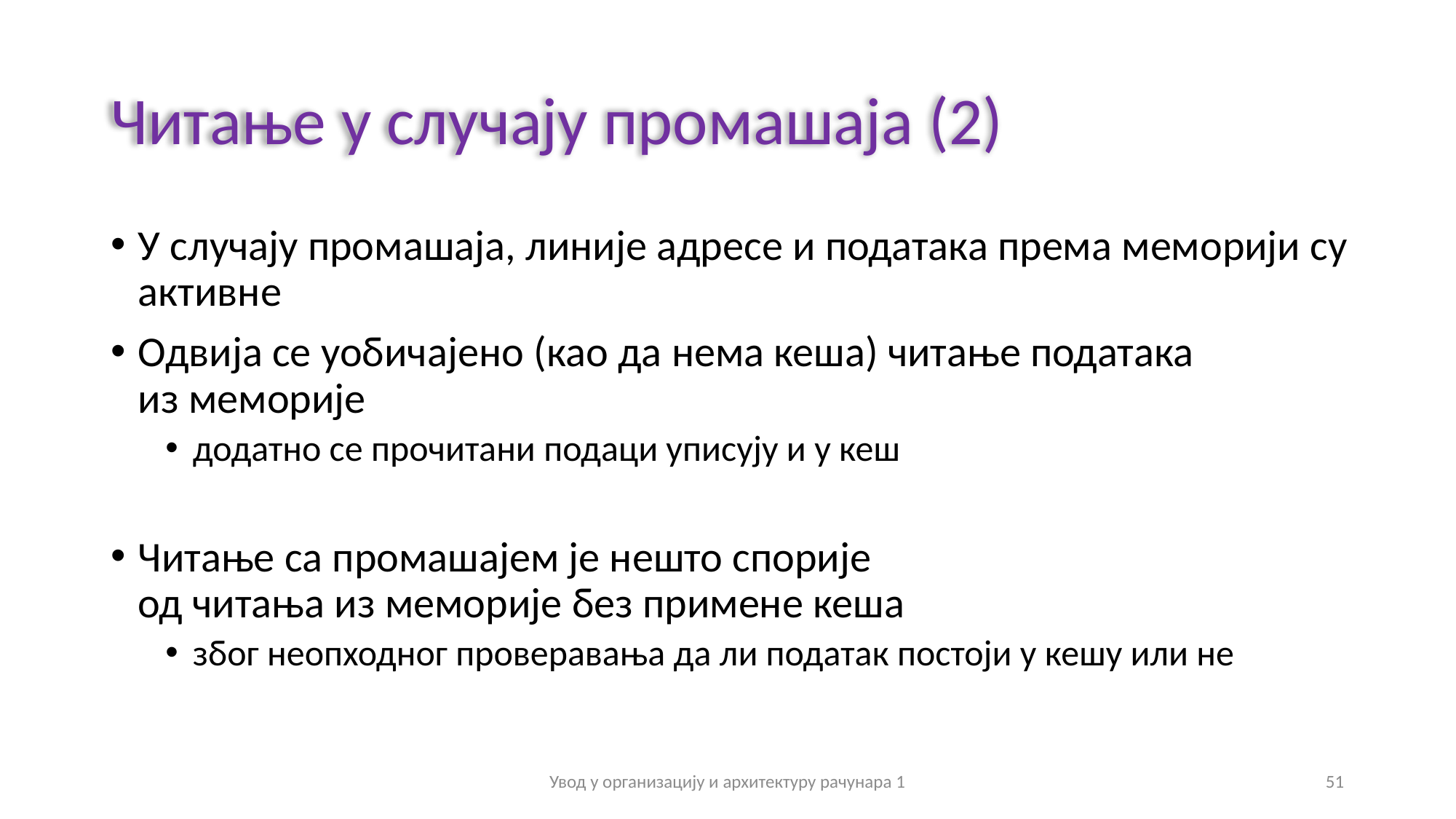

# Читање у случају промашаја (2)
У случају промашаја, линије адресе и података према меморији су активне
Одвија се уобичајено (као да нема кеша) читање података
из меморије
додатно се прочитани подаци уписују и у кеш

Читање са промашајем је нешто спорије
од читања из меморије без примене кеша
због неопходног проверавања да ли податак постоји у кешу или не
Увод у организацију и архитектуру рачунара 1
51